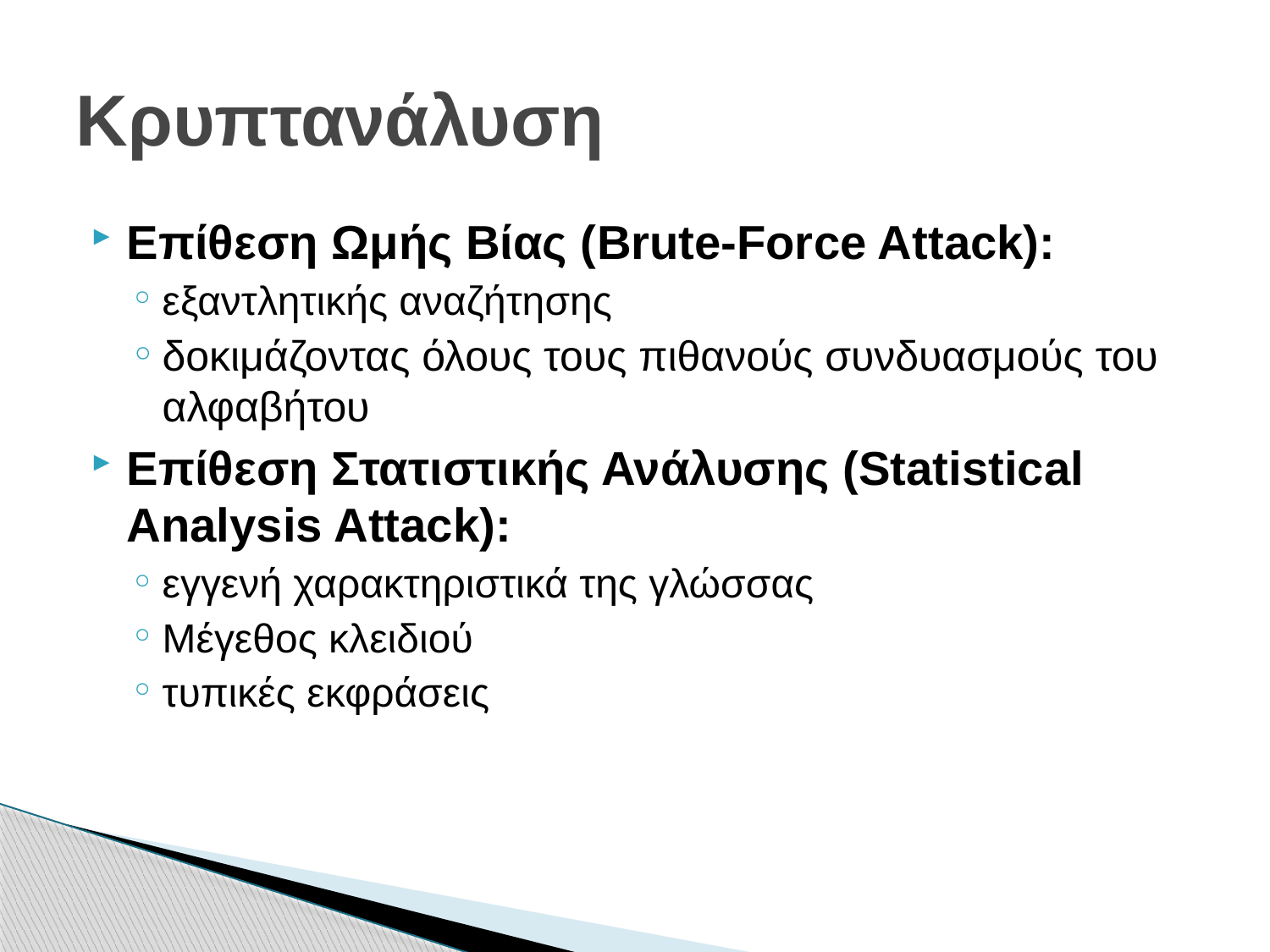

# Κρυπτανάλυση
Επίθεση Ωμής Βίας (Brute-Force Attack):
εξαντλητικής αναζήτησης
δοκιμάζοντας όλους τους πιθανούς συνδυασμούς του αλφαβήτου
Επίθεση Στατιστικής Ανάλυσης (Statistical Analysis Attack):
εγγενή χαρακτηριστικά της γλώσσας
Μέγεθος κλειδιού
τυπικές εκφράσεις